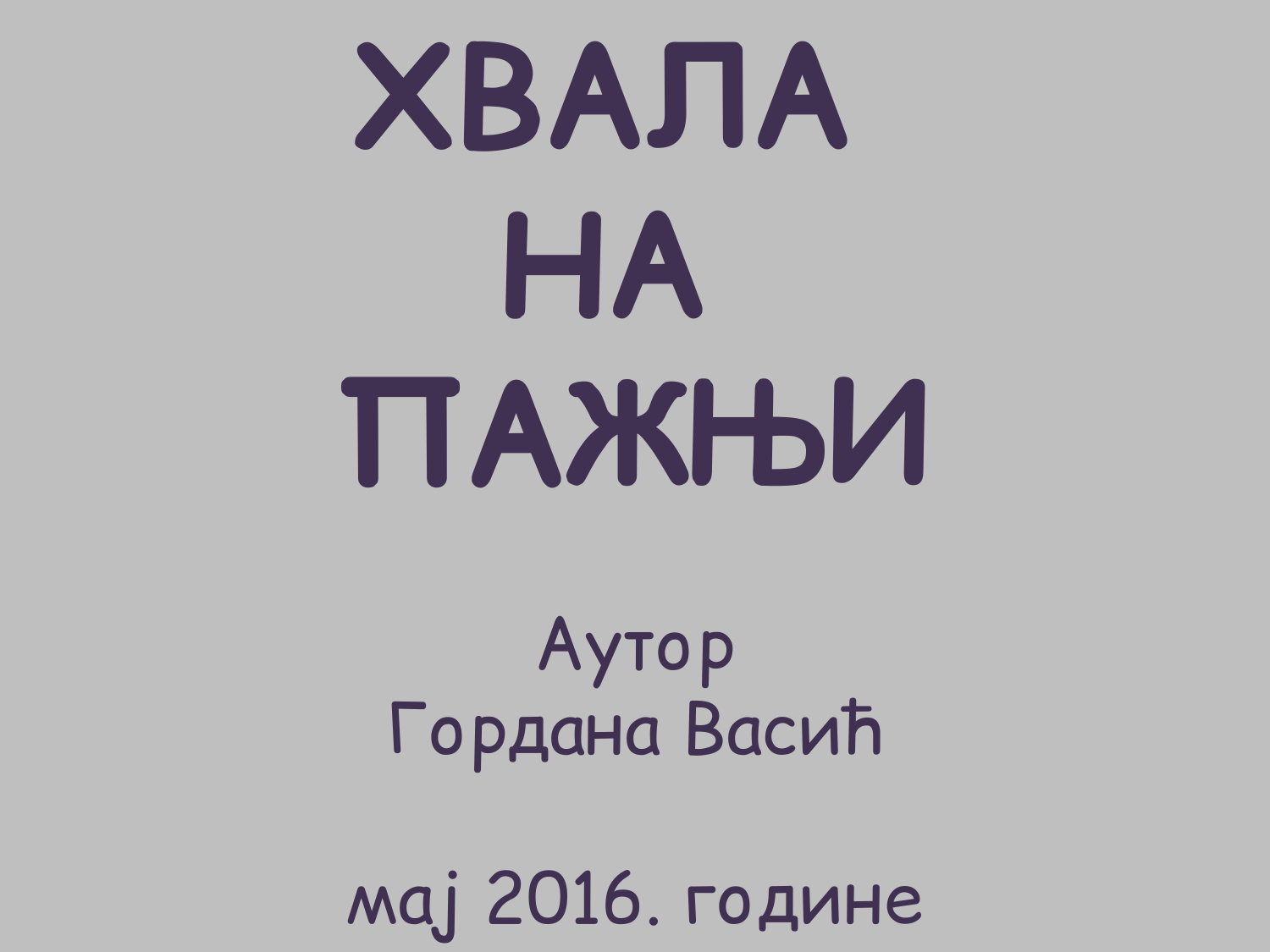

ХВАЛА
НА
ПАЖЊИ

Аутор
Гордана Васић

мај 2016. године